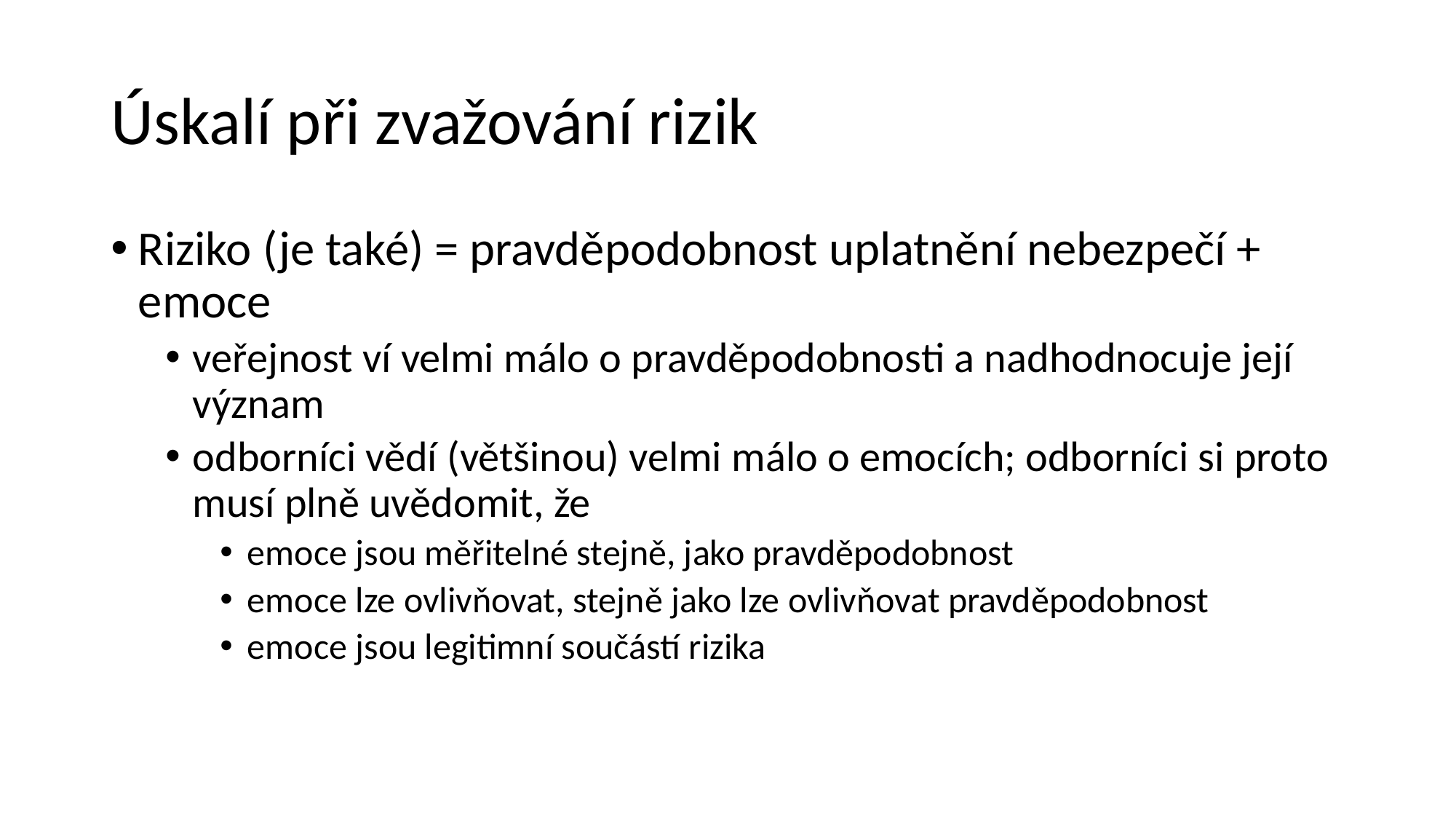

# Úskalí při zvažování rizik
Riziko (je také) = pravděpodobnost uplatnění nebezpečí + emoce
veřejnost ví velmi málo o pravděpodobnosti a nadhodnocuje její význam
odborníci vědí (většinou) velmi málo o emocích; odborníci si proto musí plně uvědomit, že
emoce jsou měřitelné stejně, jako pravděpodobnost
emoce lze ovlivňovat, stejně jako lze ovlivňovat pravděpodobnost
emoce jsou legitimní součástí rizika